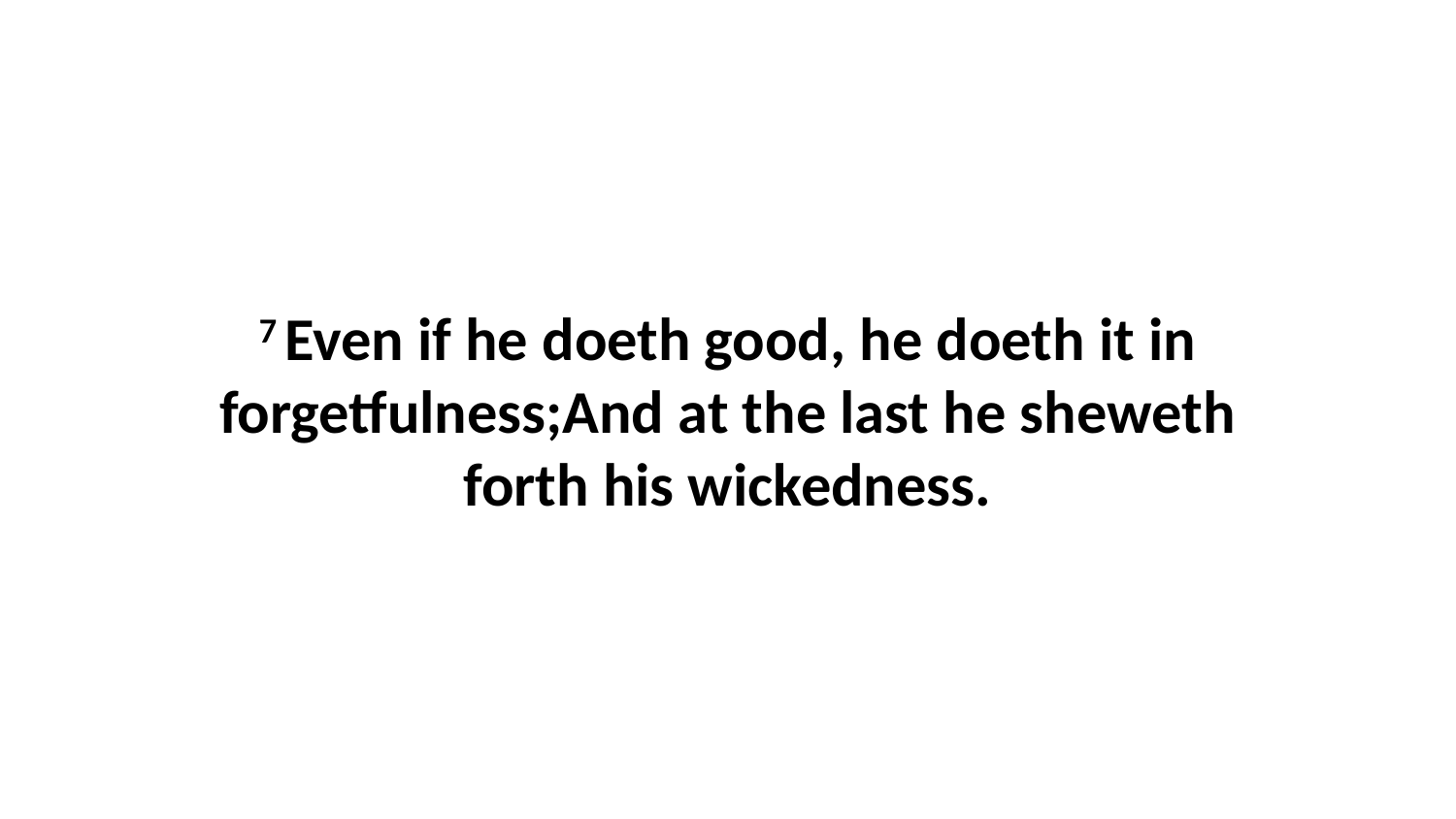

7 Even if he doeth good, he doeth it in forgetfulness;And at the last he sheweth forth his wickedness.